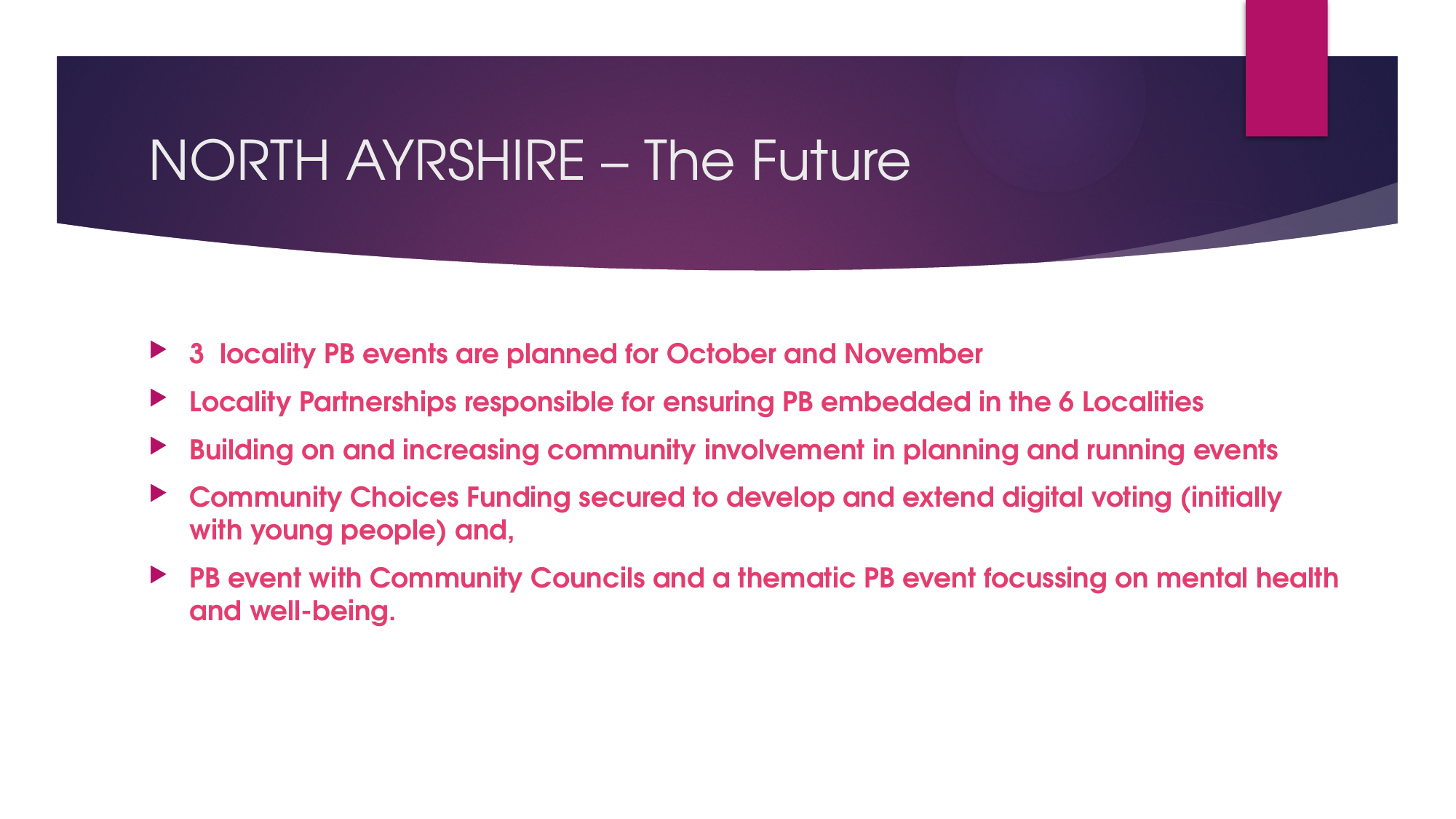

# NORTH AYRSHIRE – The Future

3  locality PB events are planned for October and November
Locality Partnerships responsible for ensuring PB embedded in the 6 Localities
Building on and increasing community involvement in planning and running events
Community Choices Funding secured to develop and extend digital voting (initially with young people) and,
PB event with Community Councils and a thematic PB event focussing on mental health and well-being.